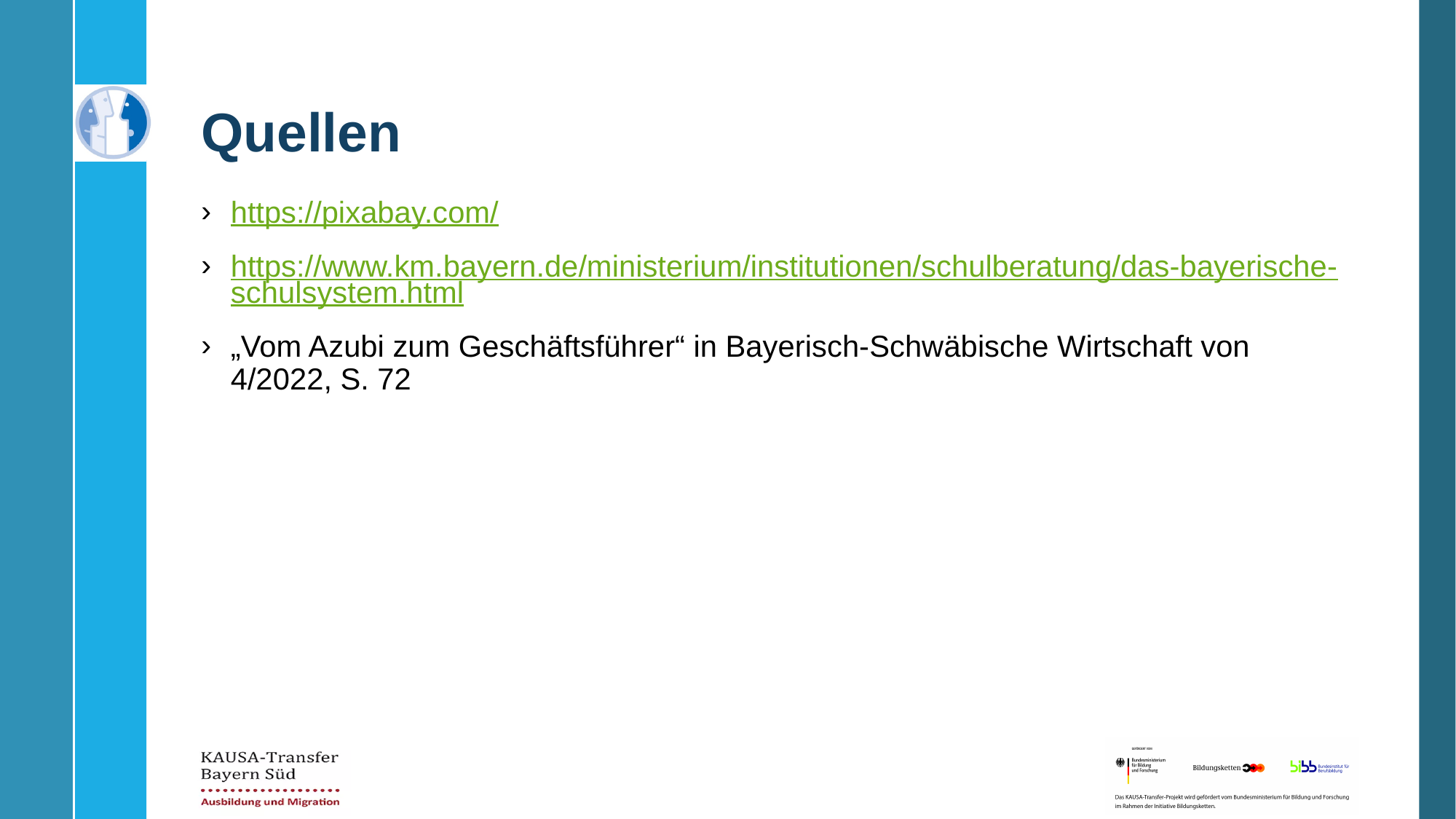

# Quellen
https://pixabay.com/
https://www.km.bayern.de/ministerium/institutionen/schulberatung/das-bayerische-schulsystem.html
„Vom Azubi zum Geschäftsführer“ in Bayerisch-Schwäbische Wirtschaft von 4/2022, S. 72